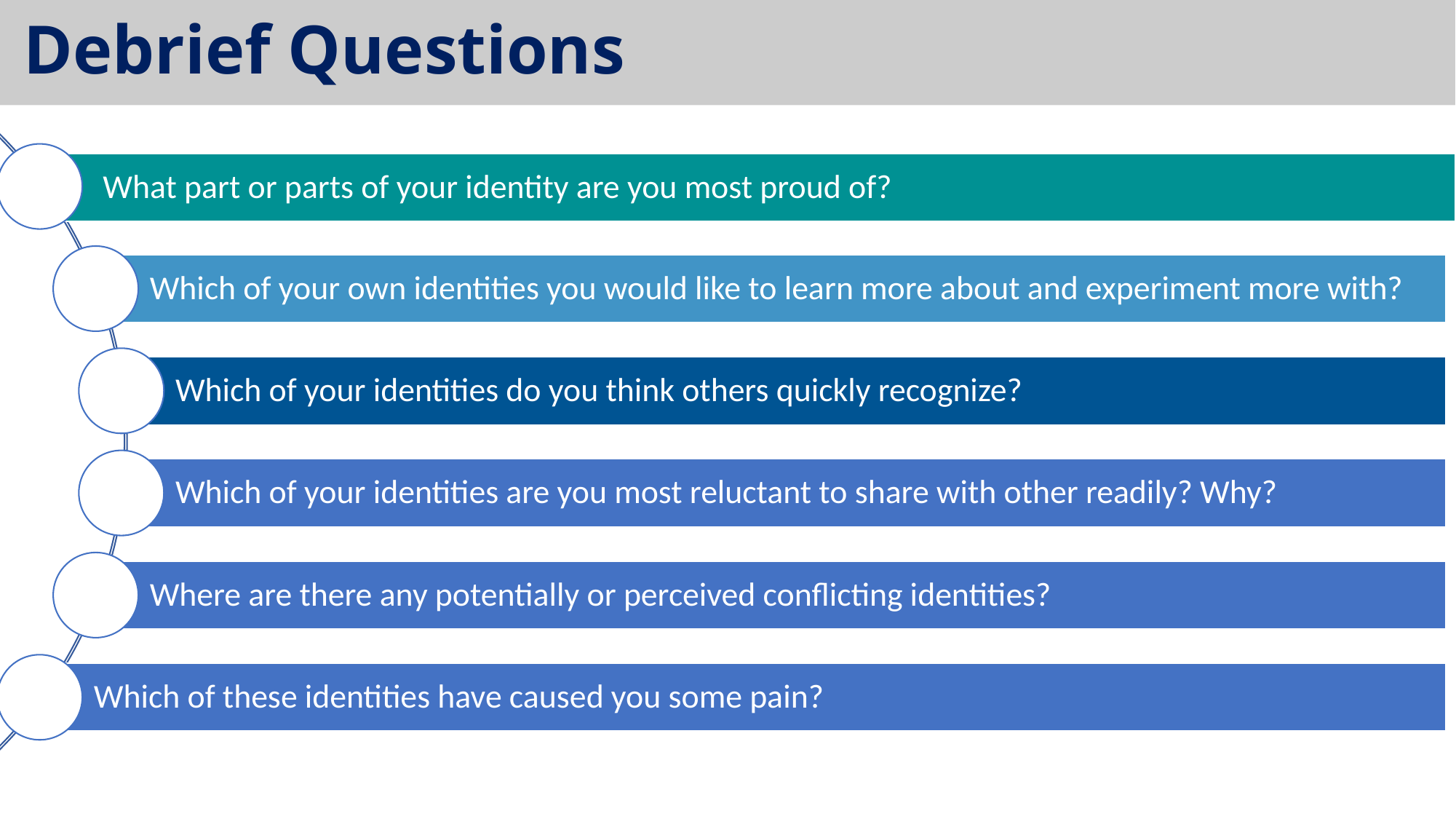

Debrief Questions
What part or parts of your identity are you most proud of?
Which of your own identities you would like to learn more about and experiment more with?
Which of your identities do you think others quickly recognize?
Which of your identities are you most reluctant to share with other readily? Why?
Where are there any potentially or perceived conflicting identities?
Which of these identities have caused you some pain?